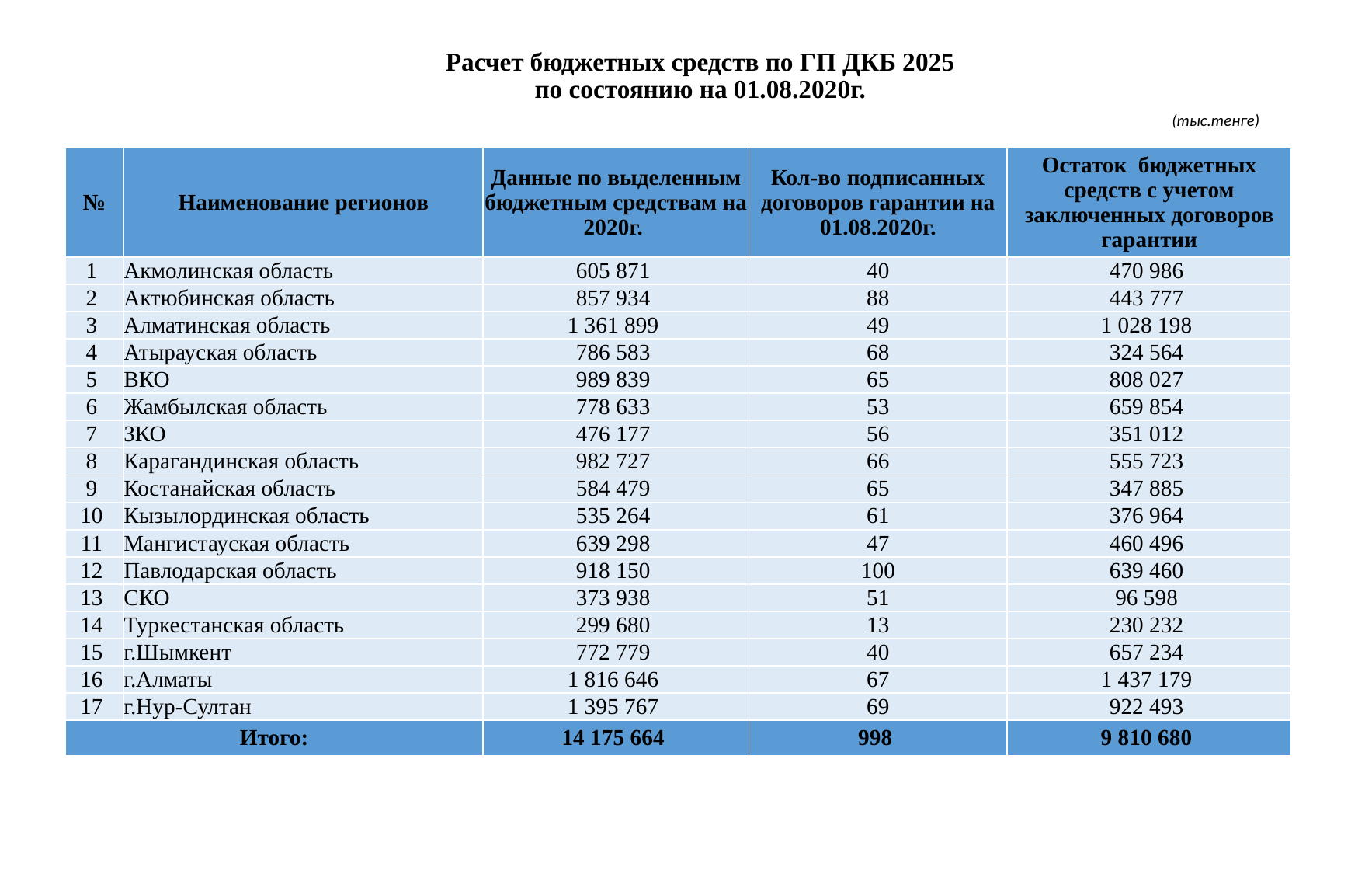

# Расчет бюджетных средств по ГП ДКБ 2025 по состоянию на 01.08.2020г. (тыс.тенге)
| № | Наименование регионов | Данные по выделенным бюджетным средствам на 2020г. | Кол-во подписанных договоров гарантии на 01.08.2020г. | Остаток бюджетных средств с учетом заключенных договоров гарантии |
| --- | --- | --- | --- | --- |
| 1 | Акмолинская область | 605 871 | 40 | 470 986 |
| 2 | Актюбинская область | 857 934 | 88 | 443 777 |
| 3 | Алматинская область | 1 361 899 | 49 | 1 028 198 |
| 4 | Атырауская область | 786 583 | 68 | 324 564 |
| 5 | ВКО | 989 839 | 65 | 808 027 |
| 6 | Жамбылская область | 778 633 | 53 | 659 854 |
| 7 | ЗКО | 476 177 | 56 | 351 012 |
| 8 | Карагандинская область | 982 727 | 66 | 555 723 |
| 9 | Костанайская область | 584 479 | 65 | 347 885 |
| 10 | Кызылординская область | 535 264 | 61 | 376 964 |
| 11 | Мангистауская область | 639 298 | 47 | 460 496 |
| 12 | Павлодарская область | 918 150 | 100 | 639 460 |
| 13 | СКО | 373 938 | 51 | 96 598 |
| 14 | Туркестанская область | 299 680 | 13 | 230 232 |
| 15 | г.Шымкент | 772 779 | 40 | 657 234 |
| 16 | г.Алматы | 1 816 646 | 67 | 1 437 179 |
| 17 | г.Нур-Султан | 1 395 767 | 69 | 922 493 |
| Итого: |  | 14 175 664 | 998 | 9 810 680 |